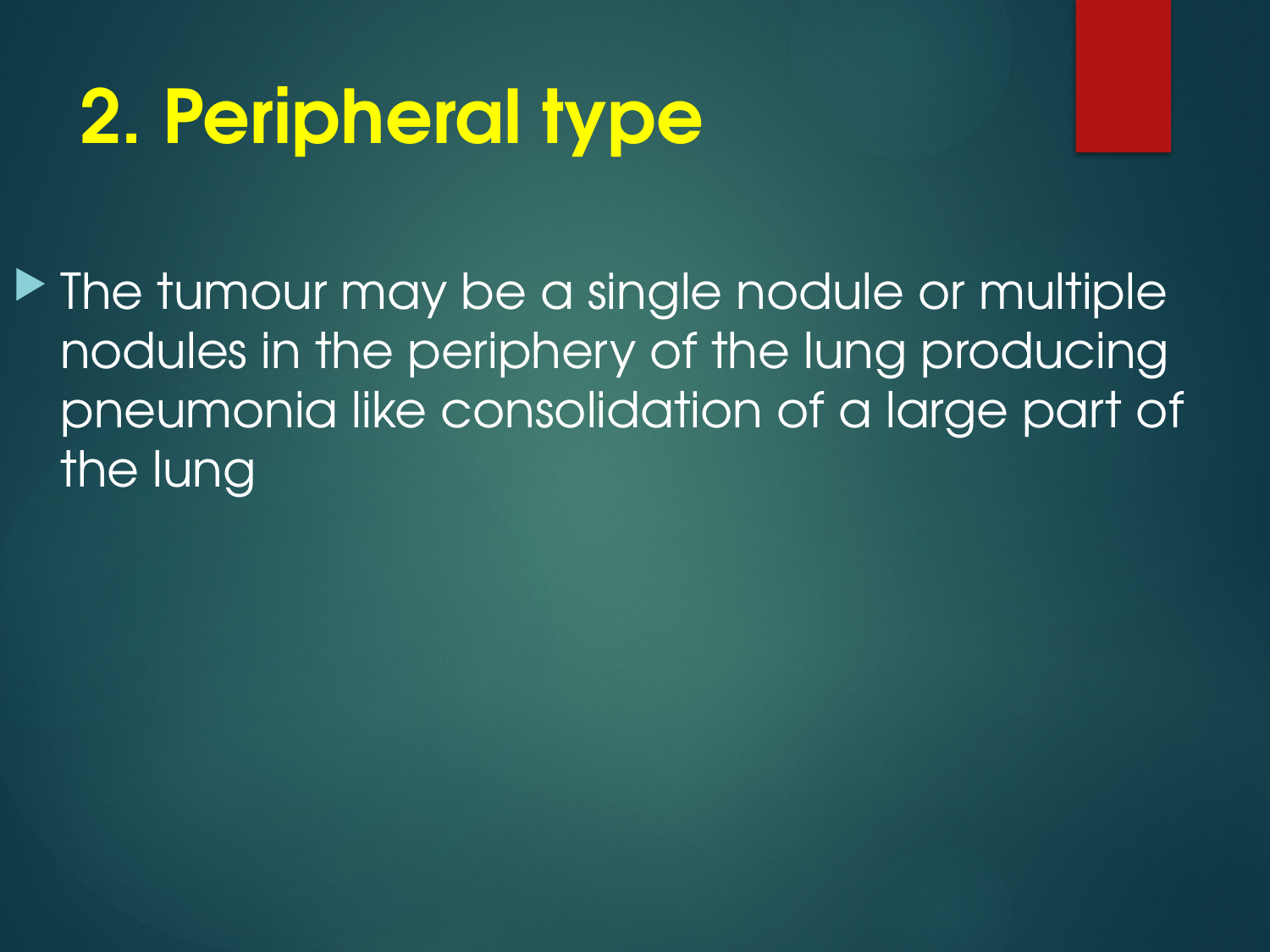

# 2. Peripheral type
The tumour may be a single nodule or multiple
nodules in the periphery of the lung producing pneumonia like consolidation of a large part of the lung